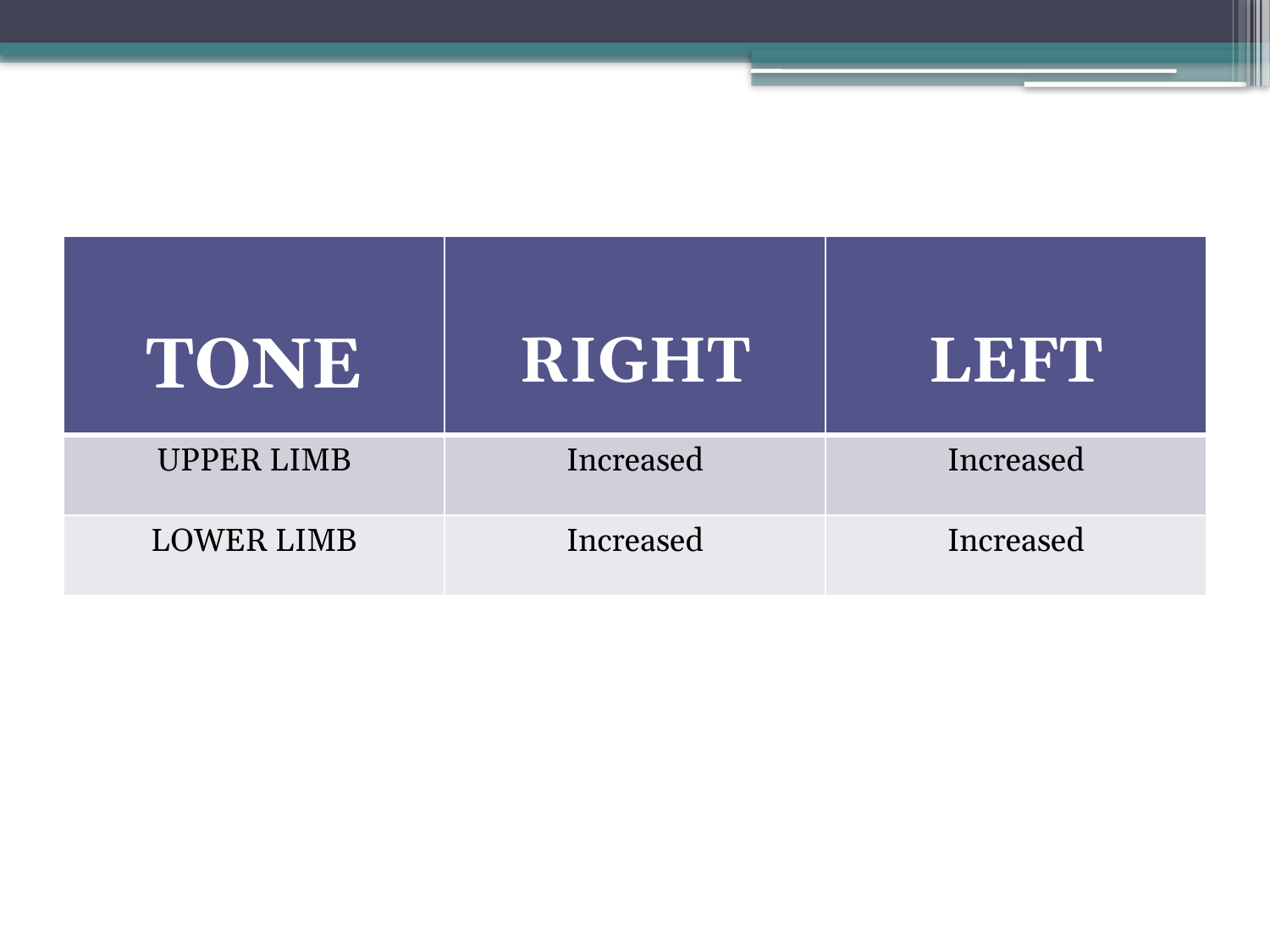

| TONE | RIGHT | LEFT |
| --- | --- | --- |
| UPPER LIMB | Increased | Increased |
| LOWER LIMB | Increased | Increased |